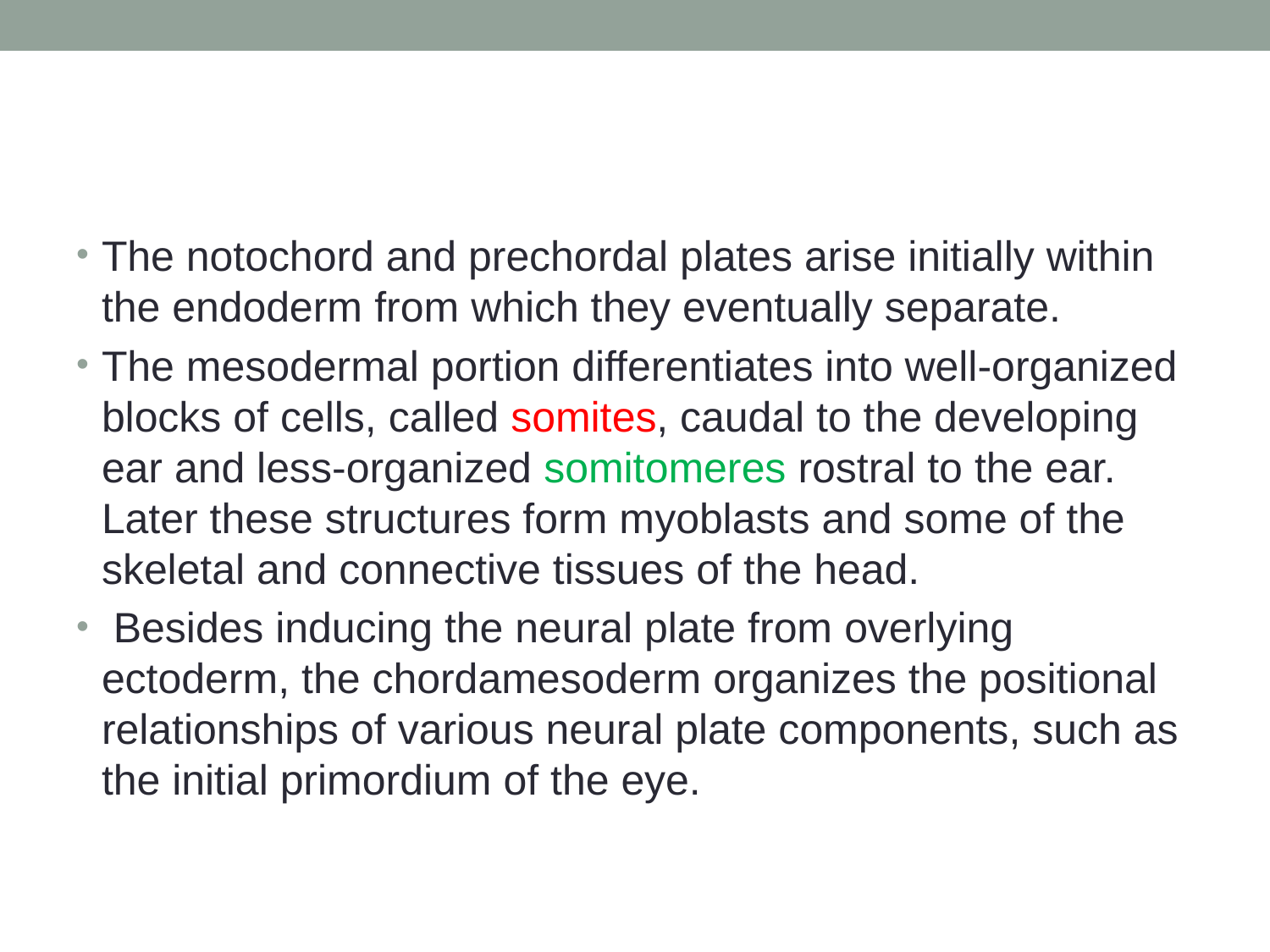

#
The notochord and prechordal plates arise initially within the endoderm from which they eventually separate.
The mesodermal portion differentiates into well-organized blocks of cells, called somites, caudal to the developing ear and less-organized somitomeres rostral to the ear. Later these structures form myoblasts and some of the skeletal and connective tissues of the head.
 Besides inducing the neural plate from overlying ectoderm, the chordamesoderm organizes the positional relationships of various neural plate components, such as the initial primordium of the eye.